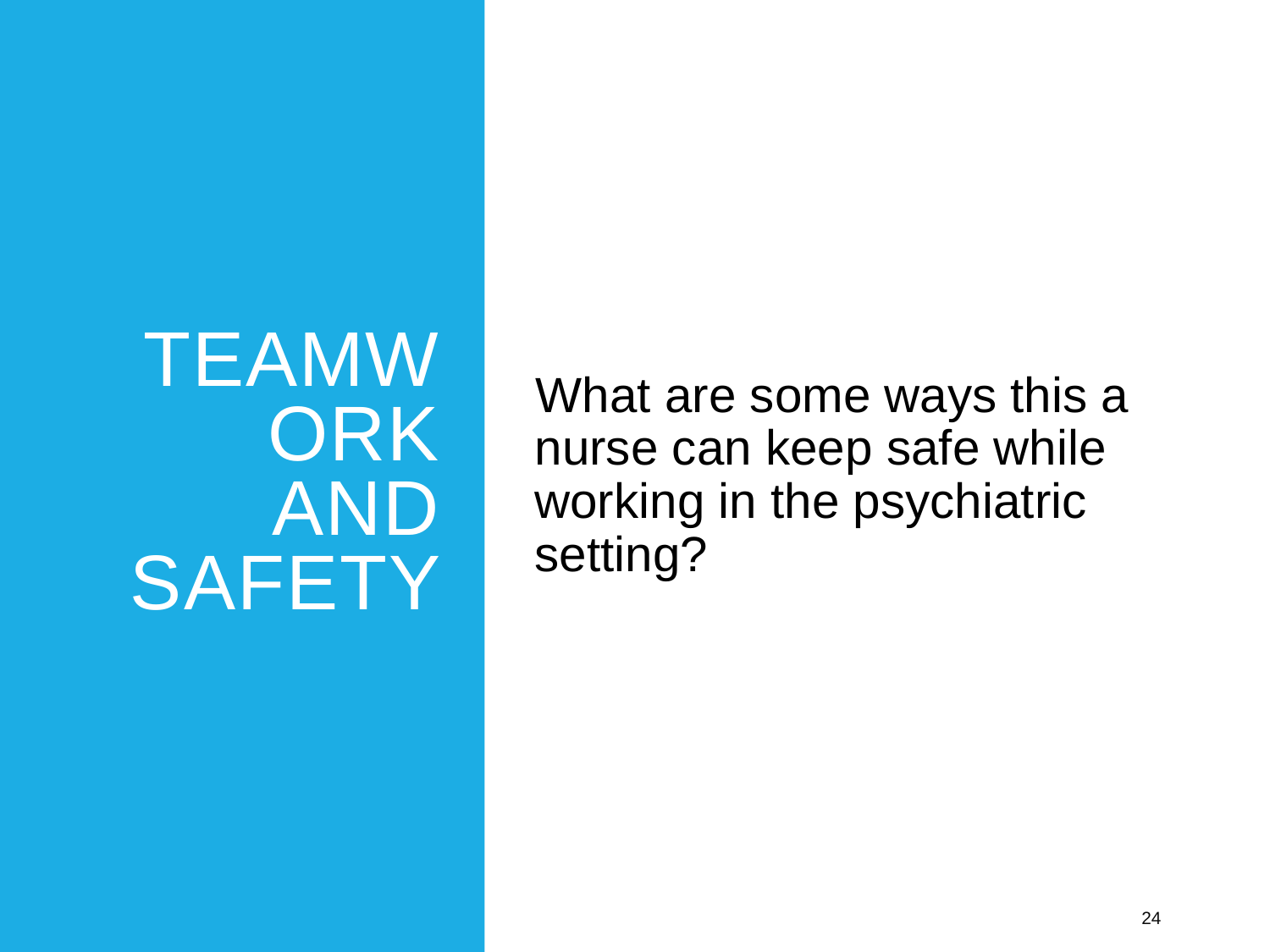

# Teamwork and safety
What are some ways this a nurse can keep safe while working in the psychiatric setting?
24